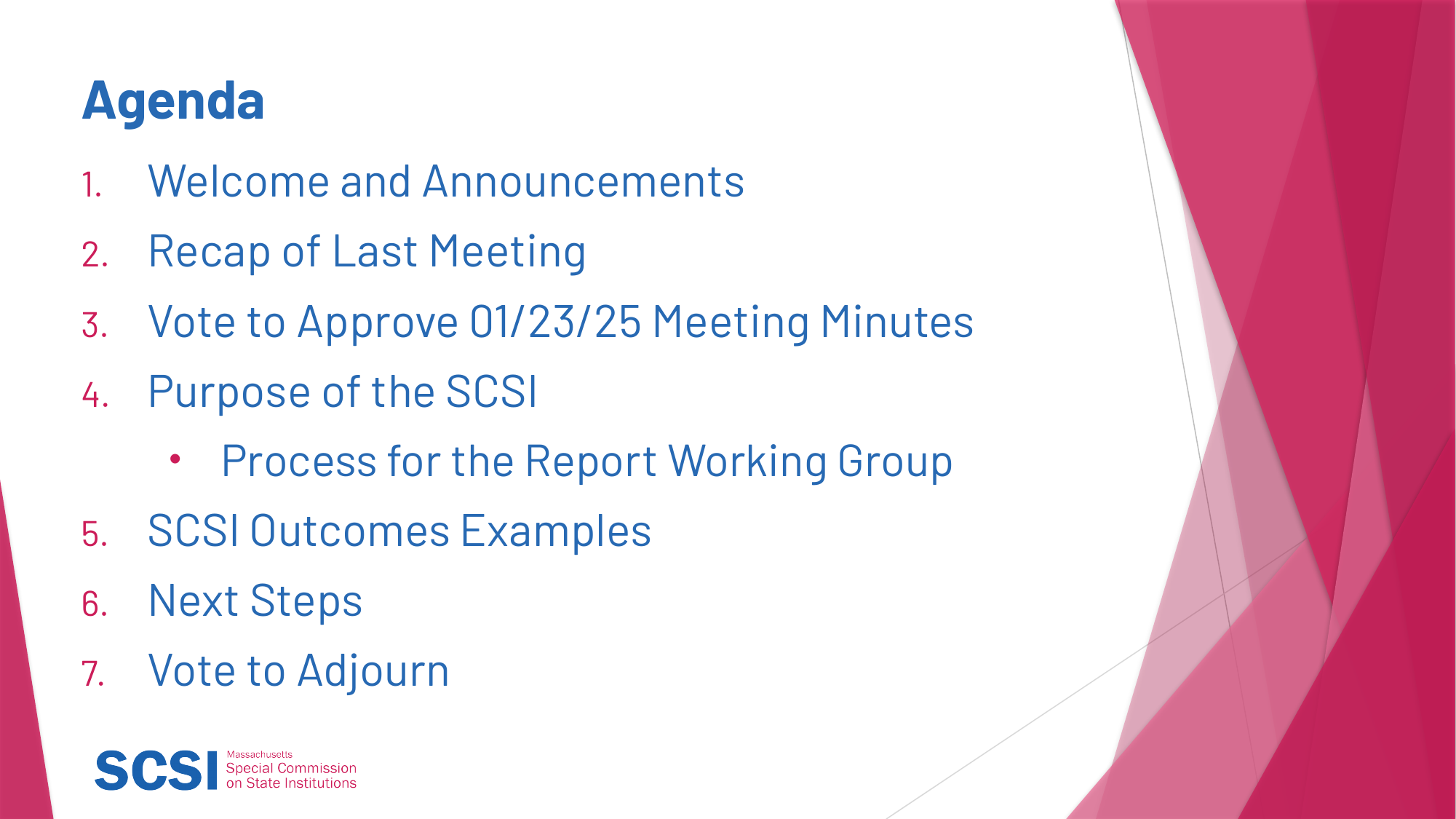

# Agenda
Welcome and Announcements
Recap of Last Meeting
Vote to Approve 01/23/25 Meeting Minutes
Purpose of the SCSI
Process for the Report Working Group
SCSI Outcomes Examples
Next Steps
Vote to Adjourn